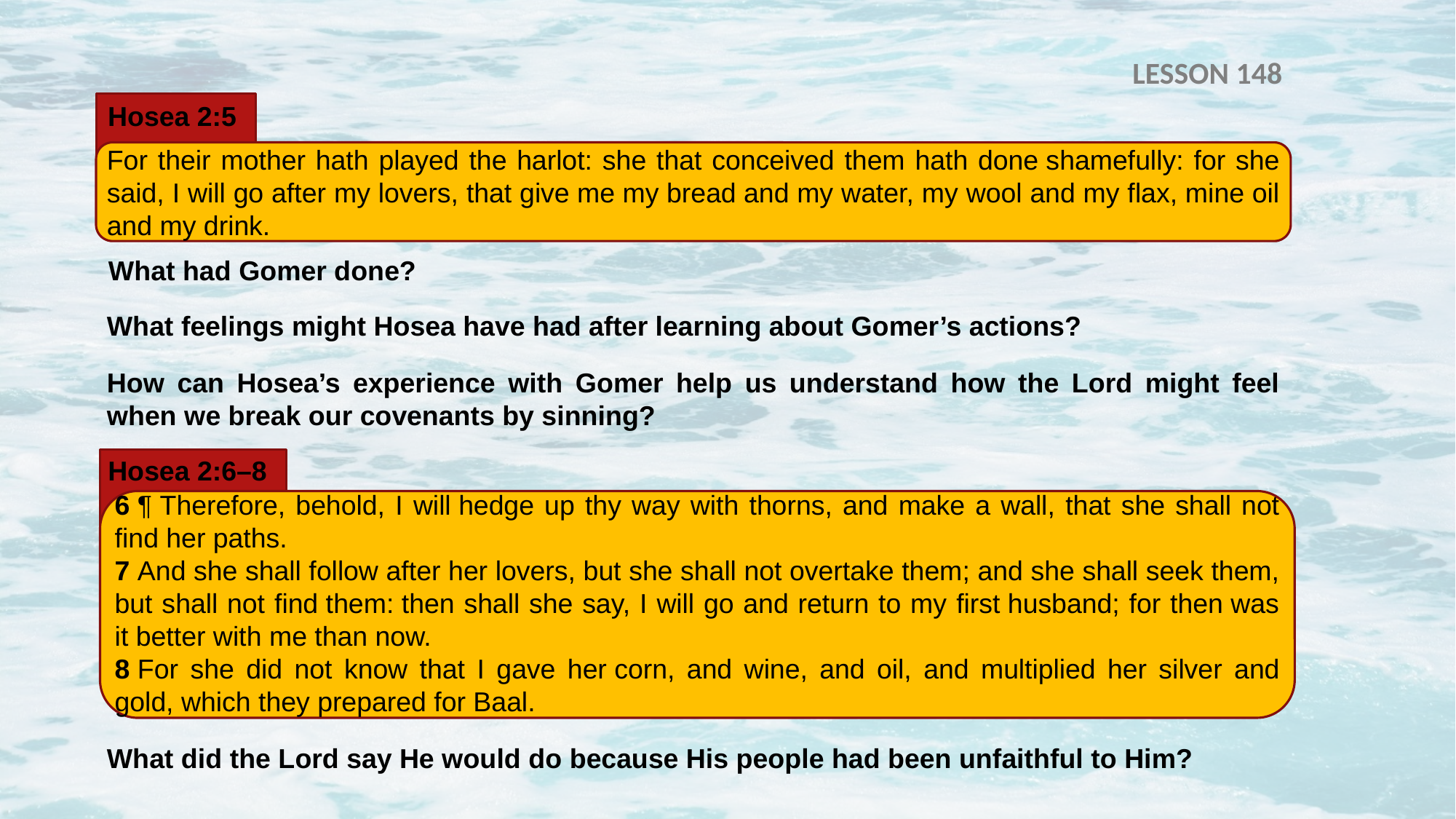

LESSON 148

Hosea 2:5
For their mother hath played the harlot: she that conceived them hath done shamefully: for she said, I will go after my lovers, that give me my bread and my water, my wool and my flax, mine oil and my drink.

What had Gomer done?
What feelings might Hosea have had after learning about Gomer’s actions?
How can Hosea’s experience with Gomer help us understand how the Lord might feel when we break our covenants by sinning?
Hosea 2:6–8

6 ¶ Therefore, behold, I will hedge up thy way with thorns, and make a wall, that she shall not find her paths.
7 And she shall follow after her lovers, but she shall not overtake them; and she shall seek them, but shall not find them: then shall she say, I will go and return to my first husband; for then was it better with me than now.
8 For she did not know that I gave her corn, and wine, and oil, and multiplied her silver and gold, which they prepared for Baal.

What did the Lord say He would do because His people had been unfaithful to Him?